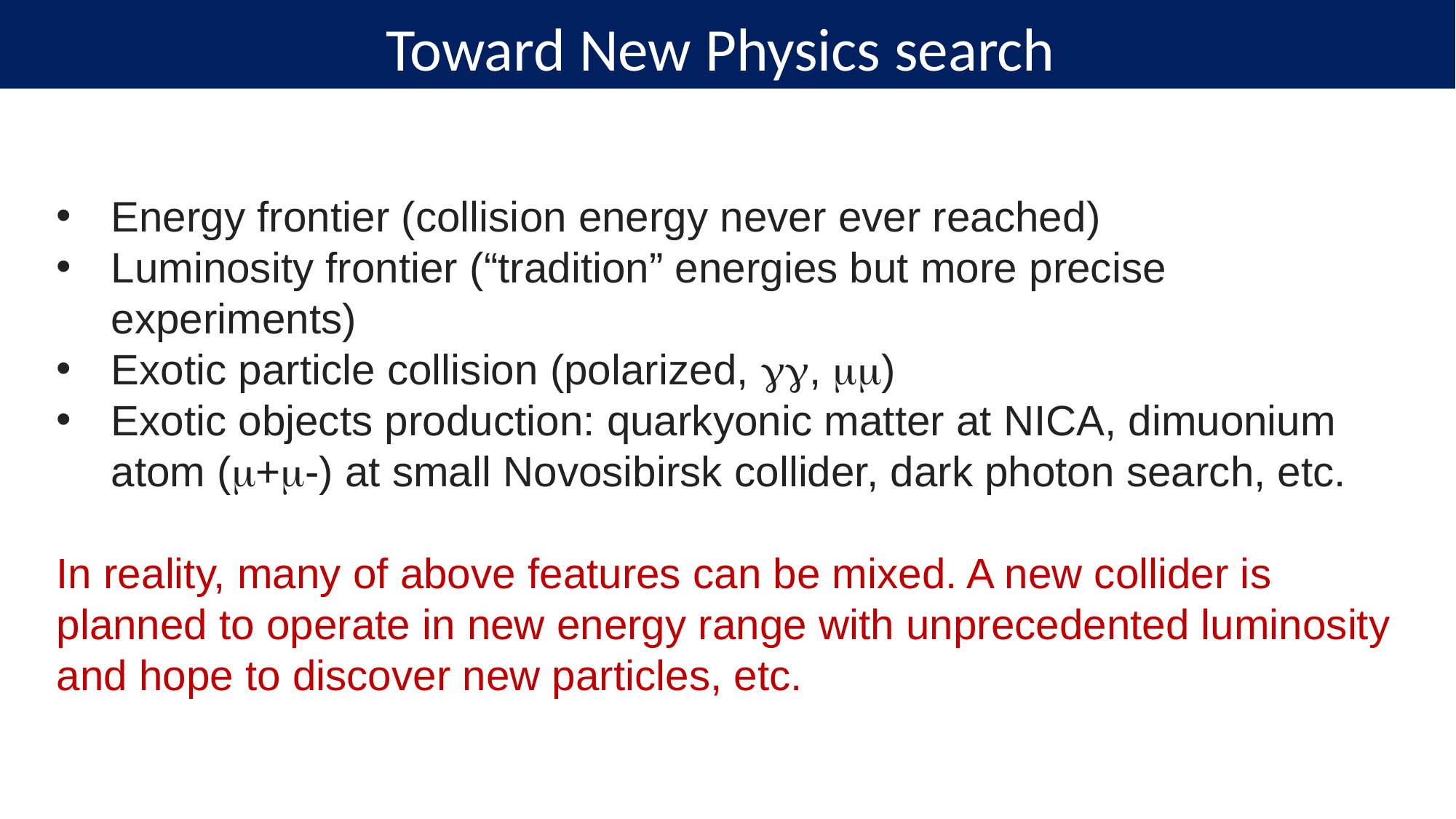

Toward New Physics search
Energy frontier (collision energy never ever reached)
Luminosity frontier (“tradition” energies but more precise experiments)
Exotic particle collision (polarized, γγ, μμ)
Exotic objects production: quarkyonic matter at NICA, dimuonium atom (μ+μ-) at small Novosibirsk collider, dark photon search, etc.

In reality, many of above features can be mixed. A new collider is planned to operate in new energy range with unprecedented luminosity and hope to discover new particles, etc.